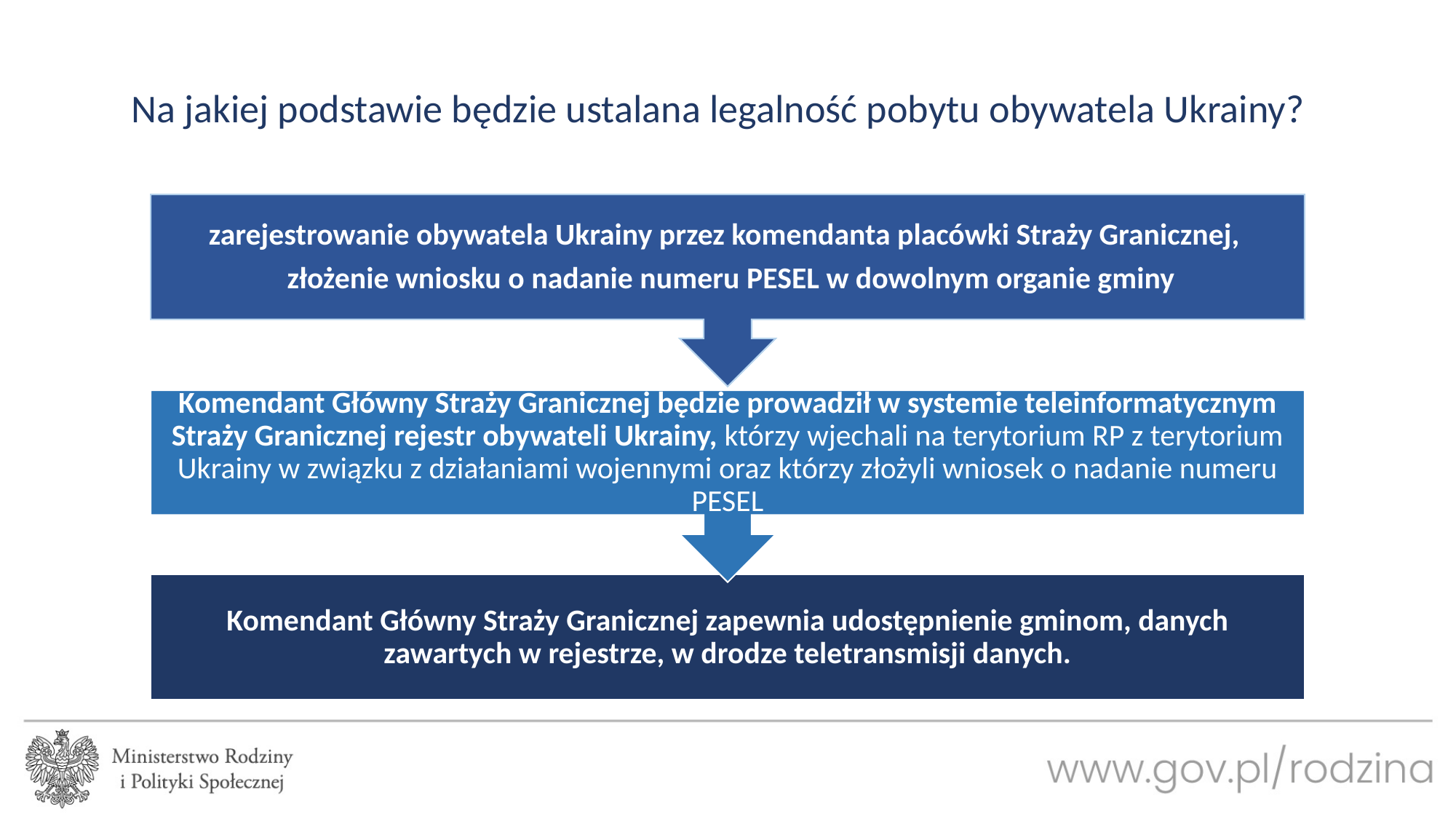

# Na jakiej podstawie będzie ustalana legalność pobytu obywatela Ukrainy?
Komendant Główny Straży Granicznej zapewnia udostępnienie gminom, danych zawartych w rejestrze, w drodze teletransmisji danych.
Komendant Główny Straży Granicznej będzie prowadził w systemie teleinformatycznym Straży Granicznej rejestr obywateli Ukrainy, którzy wjechali na terytorium RP z terytorium Ukrainy w związku z działaniami wojennymi oraz którzy złożyli wniosek o nadanie numeru PESEL
zarejestrowanie obywatela Ukrainy przez komendanta placówki Straży Granicznej,
 złożenie wniosku o nadanie numeru PESEL w dowolnym organie gminy